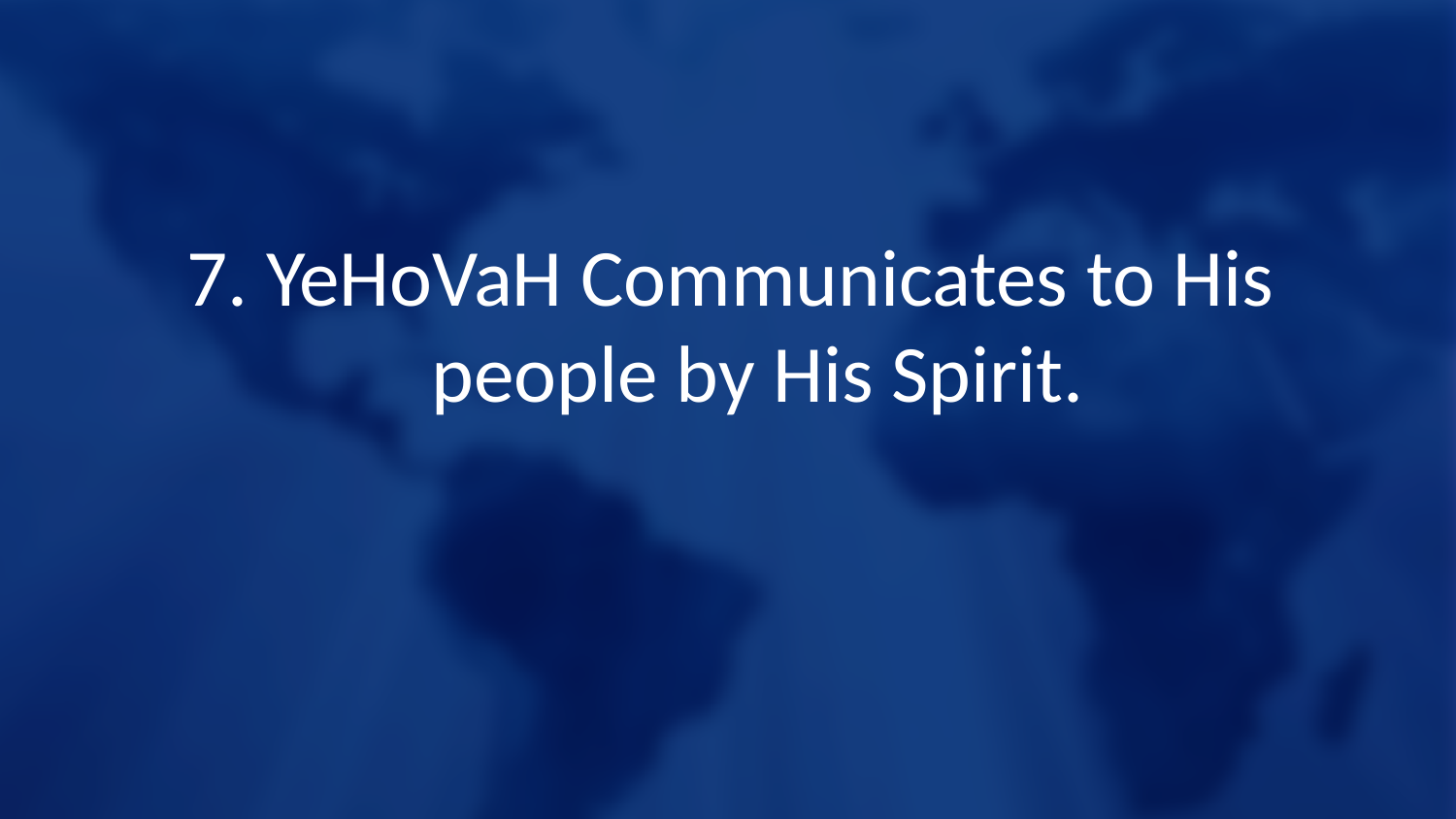

7. YeHoVaH Communicates to His people by His Spirit.